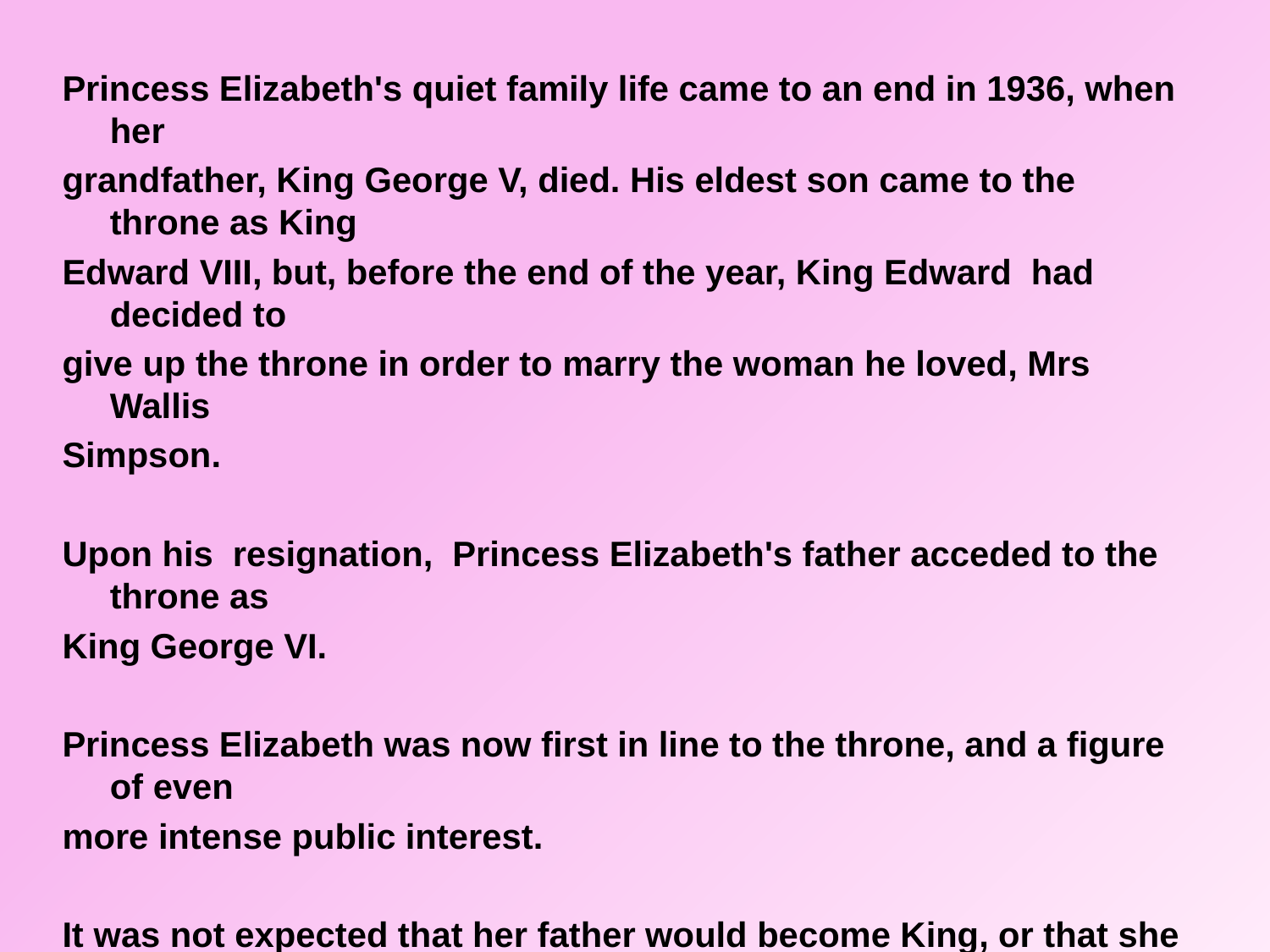

Princess Elizabeth's quiet family life came to an end in 1936, when her
grandfather, King George V, died. His eldest son came to the throne as King
Edward VIII, but, before the end of the year, King Edward  had decided to
give up the throne in order to marry the woman he loved, Mrs Wallis
Simpson.

Upon his  resignation,  Princess Elizabeth's father acceded to the throne as
King George VI.

Princess Elizabeth was now first in line to the throne, and a figure of even
more intense public interest.

It was not expected that her father would become King, or that she would
become Queen.